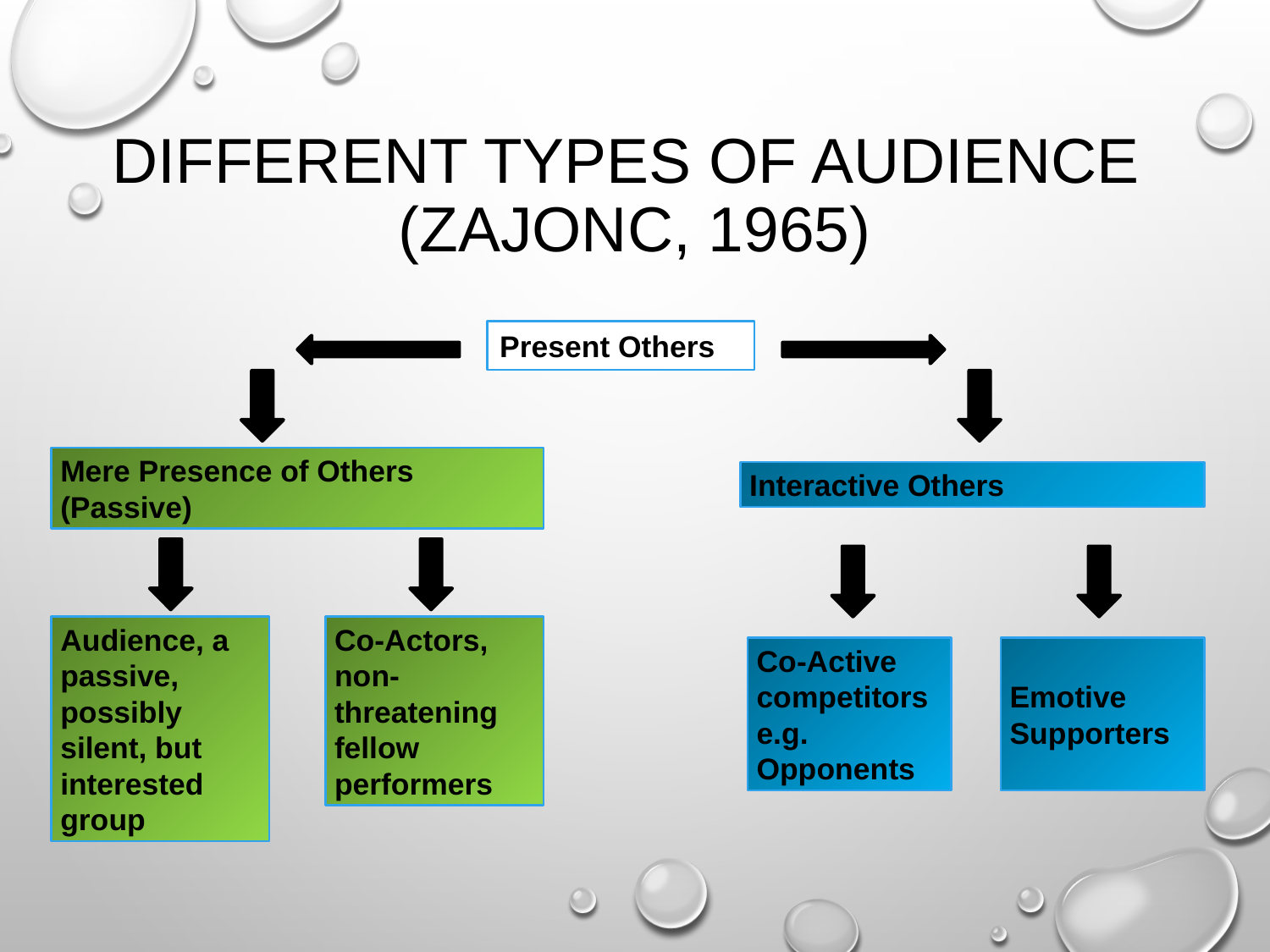

# Different Types of Audience (Zajonc, 1965)
Present Others

Mere Presence of Others (Passive)
Interactive Others

Co-Actors, non-threatening fellow performers
Audience, a passive, possibly silent, but interested group
Co-Active competitors e.g. Opponents

Emotive Supporters